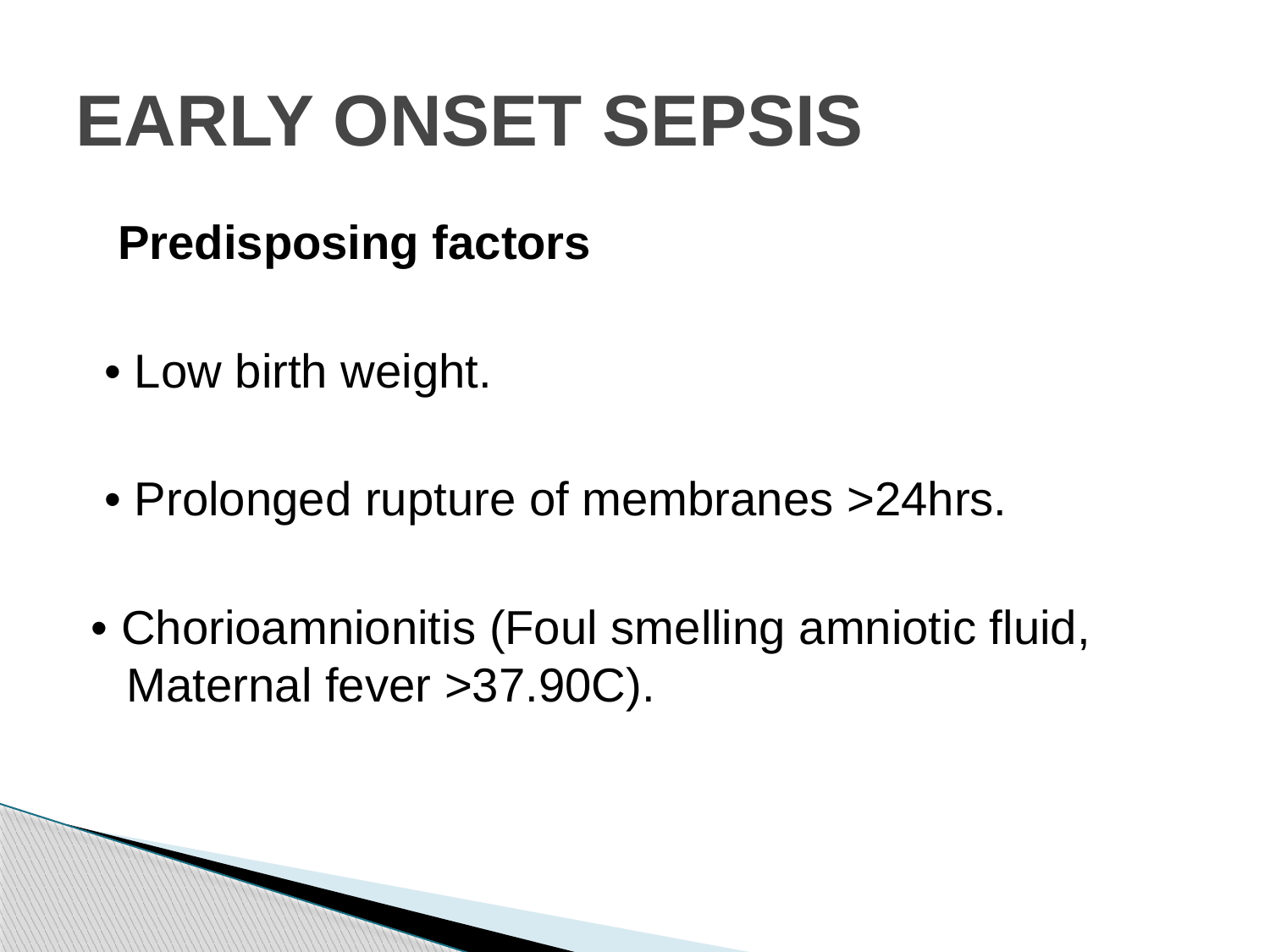

# EARLY ONSET SEPSIS
  Predisposing factors

 • Low birth weight.

 • Prolonged rupture of membranes >24hrs.

• Chorioamnionitis (Foul smelling amniotic fluid, Maternal fever >37.90C).